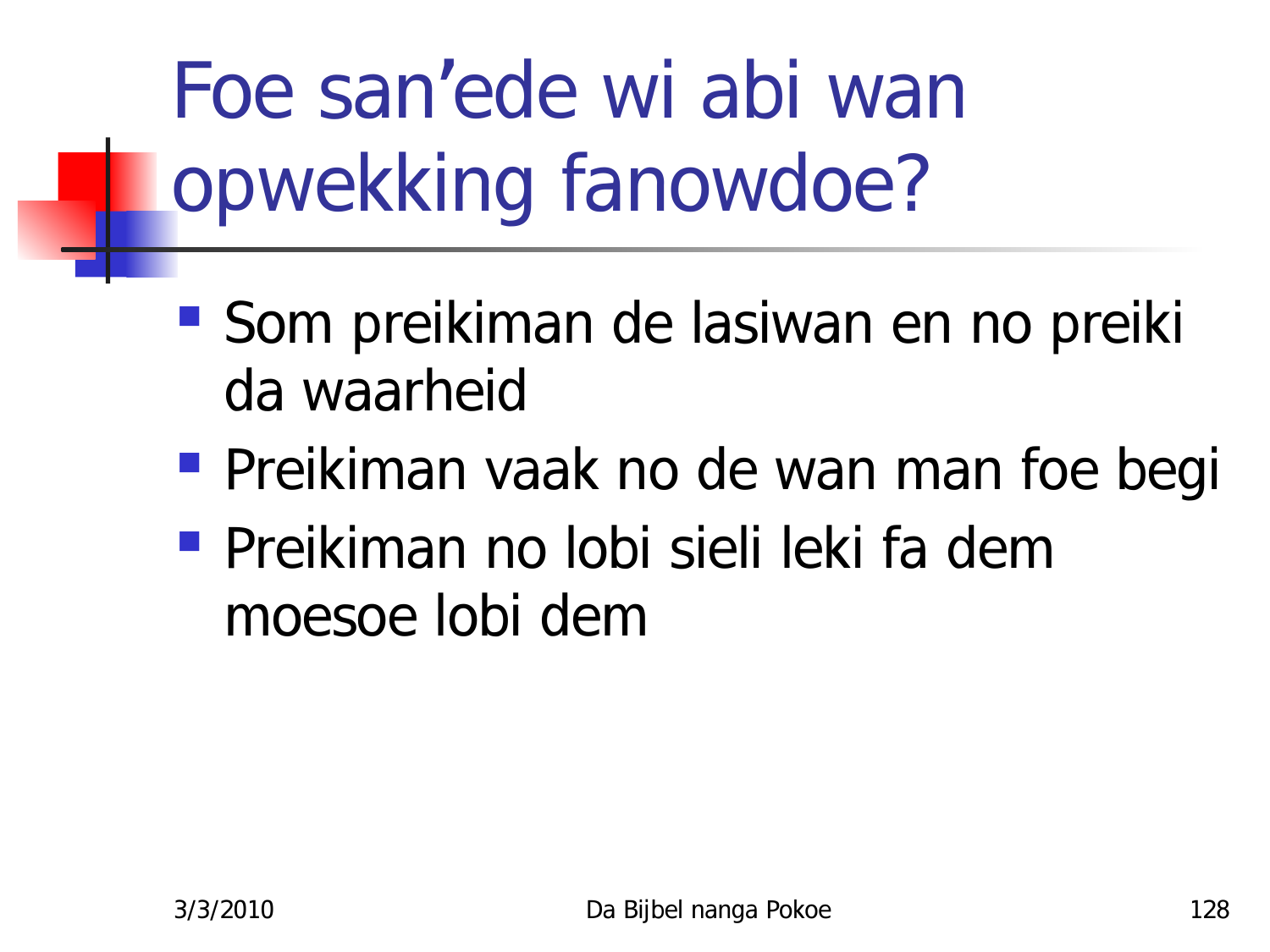

# Foe san’ede wi abi wan opwekking fanowdoe?
Som preikiman de lasiwan en no preiki da waarheid
Preikiman vaak no de wan man foe begi
Preikiman no lobi sieli leki fa dem moesoe lobi dem
3/3/2010
Da Bijbel nanga Pokoe
128